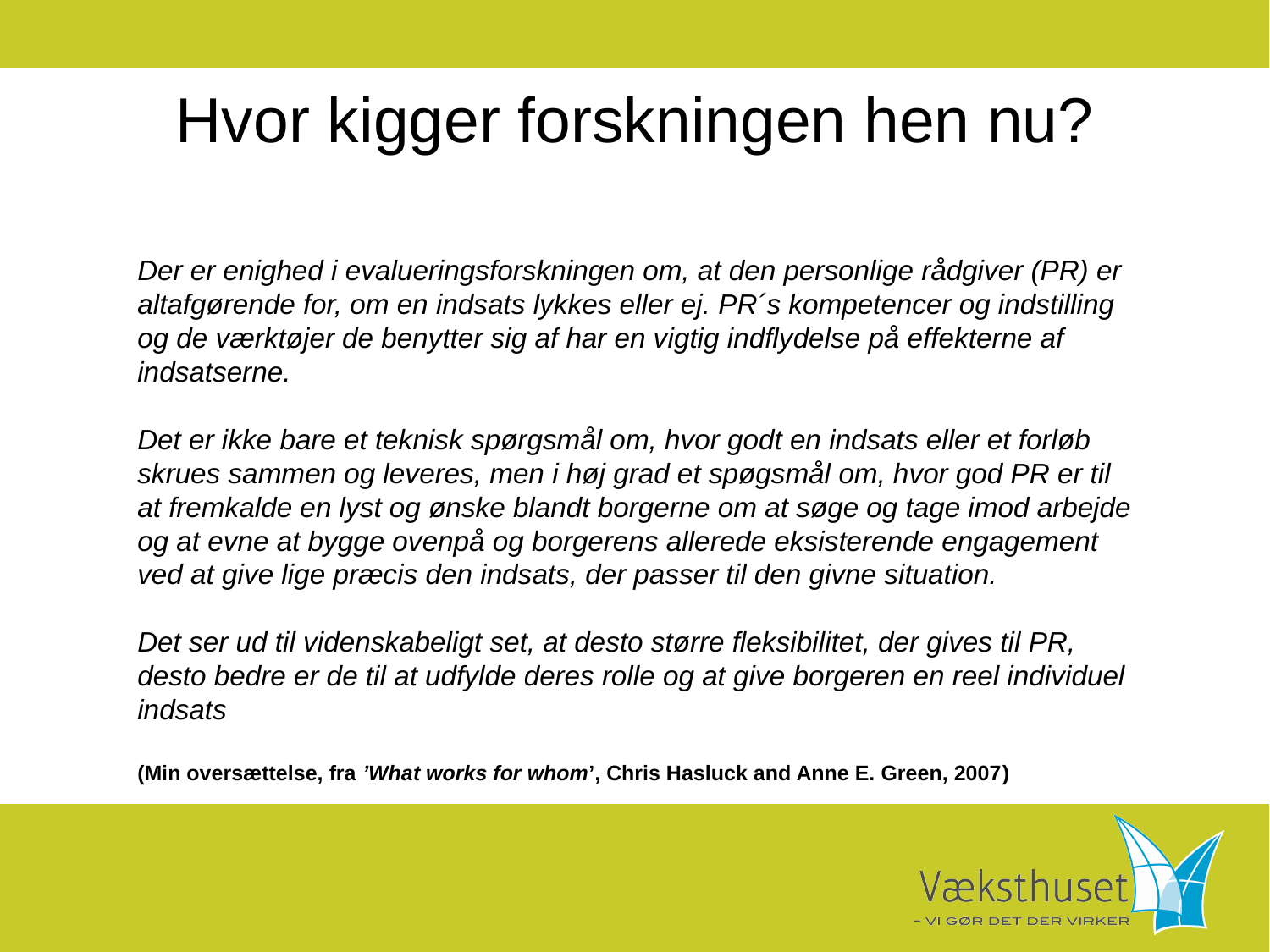

# Hvor kigger forskningen hen nu?
Der er enighed i evalueringsforskningen om, at den personlige rådgiver (PR) er altafgørende for, om en indsats lykkes eller ej. PR´s kompetencer og indstilling  og de værktøjer de benytter sig af har en vigtig indflydelse på effekterne af indsatserne.

Det er ikke bare et teknisk spørgsmål om, hvor godt en indsats eller et forløb skrues sammen og leveres, men i høj grad et spøgsmål om, hvor god PR er til at fremkalde en lyst og ønske blandt borgerne om at søge og tage imod arbejde og at evne at bygge ovenpå og borgerens allerede eksisterende engagement ved at give lige præcis den indsats, der passer til den givne situation.

Det ser ud til videnskabeligt set, at desto større fleksibilitet, der gives til PR, desto bedre er de til at udfylde deres rolle og at give borgeren en reel individuel indsats

(Min oversættelse, fra ’What works for whom’, Chris Hasluck and Anne E. Green, 2007)